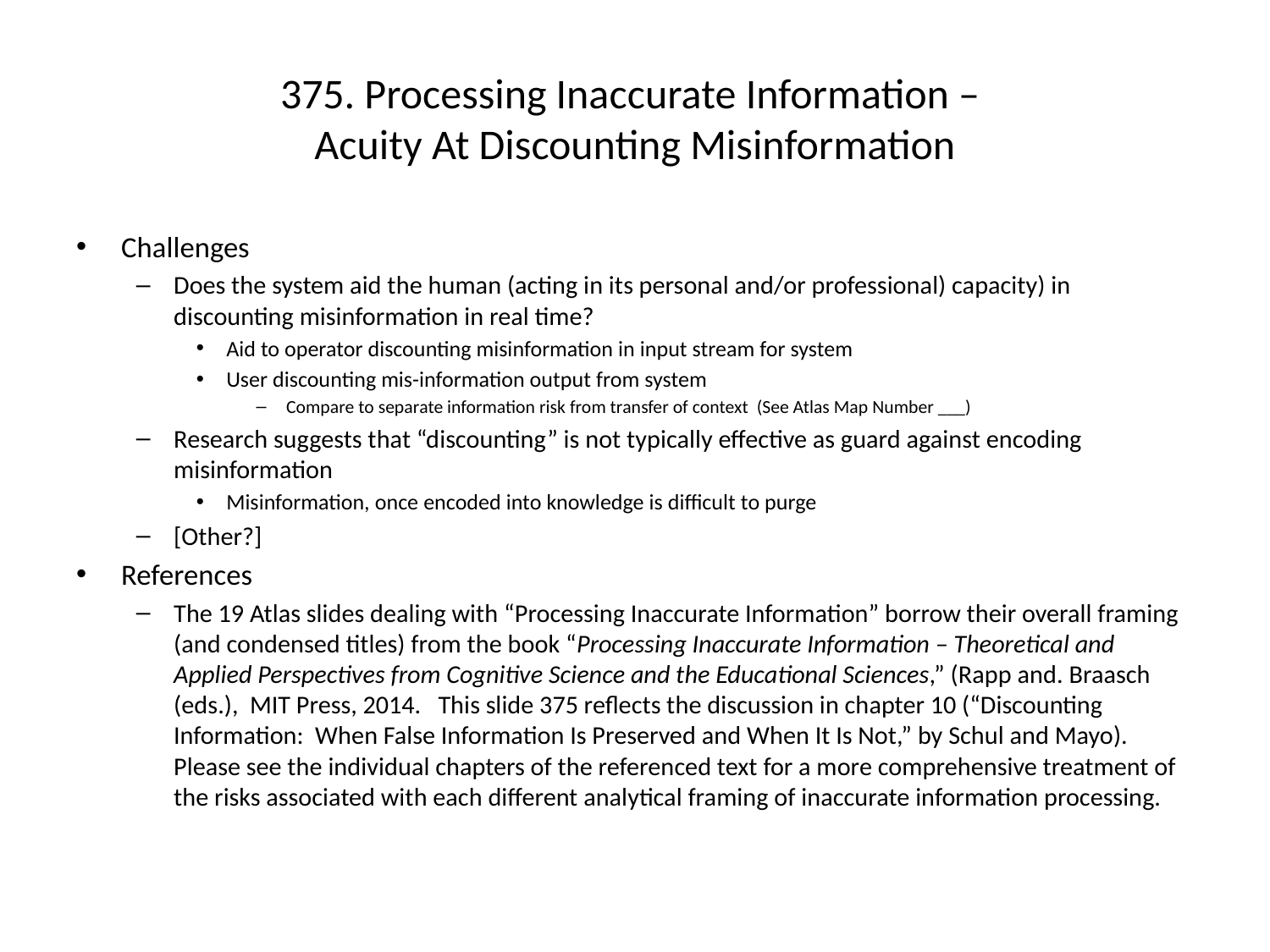

# 375. Processing Inaccurate Information – Acuity At Discounting Misinformation
Challenges
Does the system aid the human (acting in its personal and/or professional) capacity) in discounting misinformation in real time?
Aid to operator discounting misinformation in input stream for system
User discounting mis-information output from system
Compare to separate information risk from transfer of context  (See Atlas Map Number ___)
Research suggests that “discounting” is not typically effective as guard against encoding misinformation
Misinformation, once encoded into knowledge is difficult to purge
[Other?]
References
The 19 Atlas slides dealing with “Processing Inaccurate Information” borrow their overall framing (and condensed titles) from the book “Processing Inaccurate Information – Theoretical and Applied Perspectives from Cognitive Science and the Educational Sciences,” (Rapp and. Braasch (eds.),  MIT Press, 2014.   This slide 375 reflects the discussion in chapter 10 (“Discounting Information:  When False Information Is Preserved and When It Is Not,” by Schul and Mayo).  Please see the individual chapters of the referenced text for a more comprehensive treatment of the risks associated with each different analytical framing of inaccurate information processing.